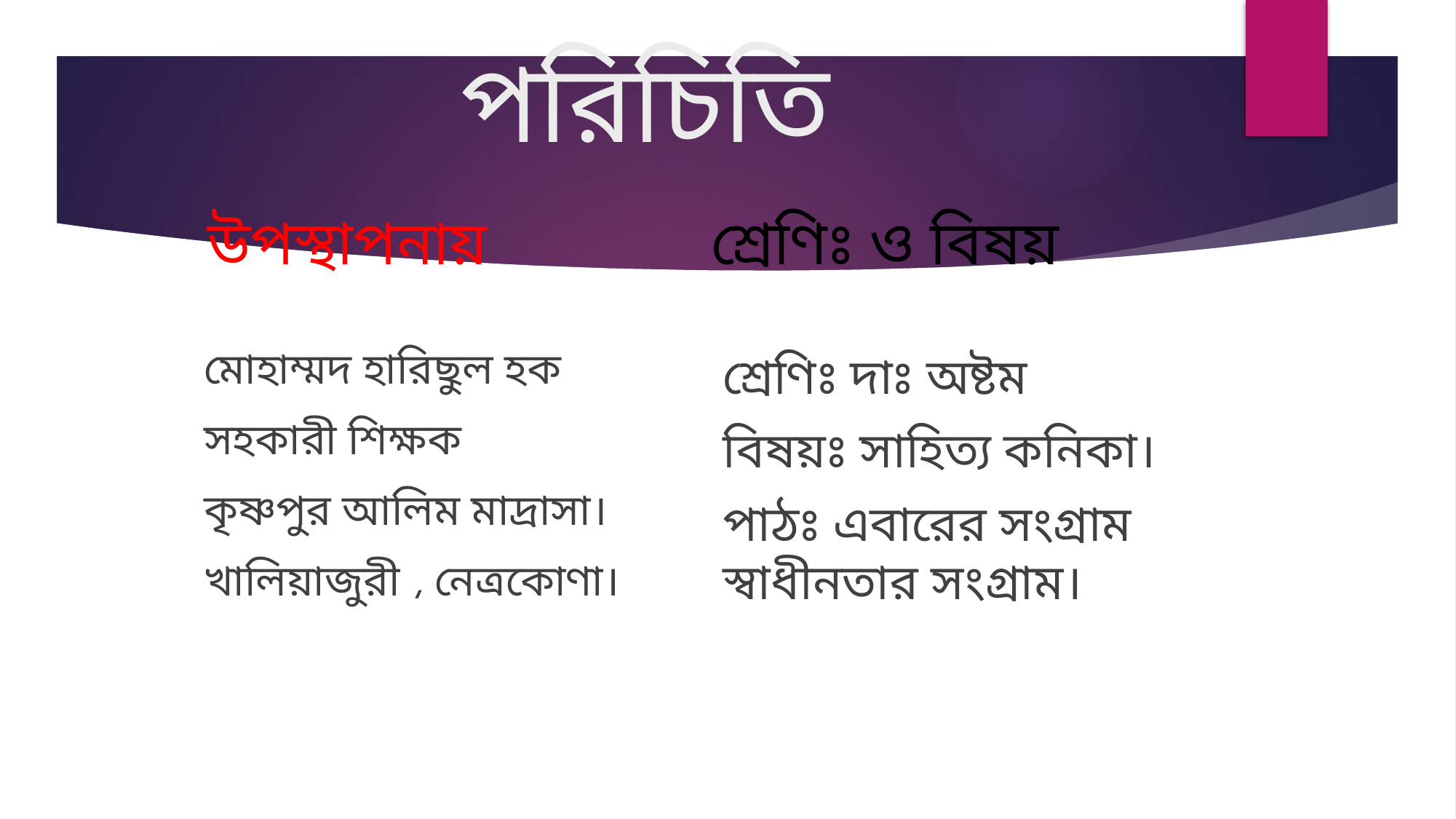

# পরিচিতি
উপস্থাপনায়
শ্রেণিঃ ও বিষয়
মোহাম্মদ হারিছুল হক
সহকারী শিক্ষক
কৃষ্ণপুর আলিম মাদ্রাসা।
খালিয়াজুরী , নেত্রকোণা।
শ্রেণিঃ দাঃ অষ্টম
বিষয়ঃ সাহিত্য কনিকা।
পাঠঃ এবারের সংগ্রাম স্বাধীনতার সংগ্রাম।